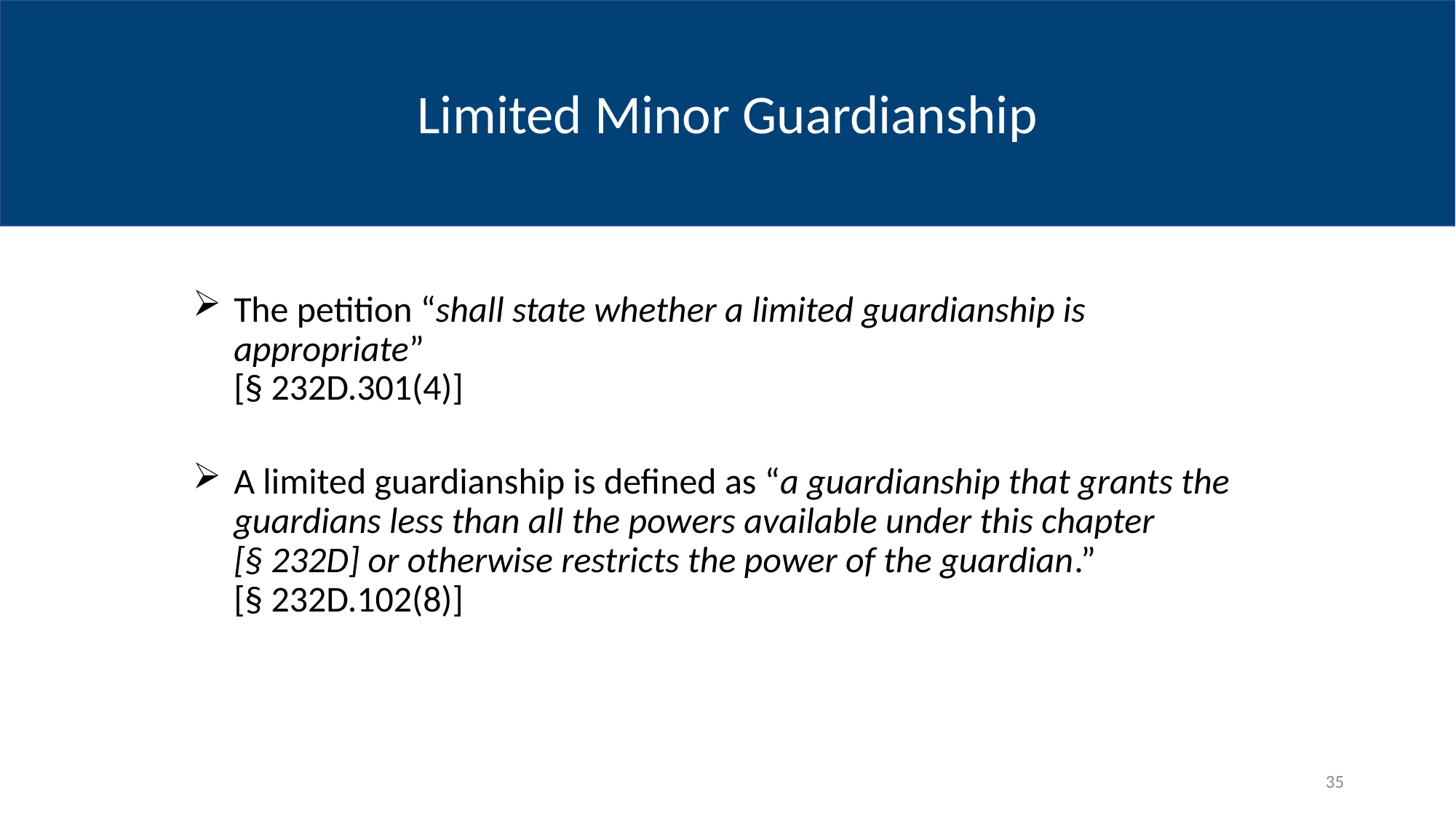

# Limited Minor Guardianship

The petition “shall state whether a limited guardianship is appropriate”
[§ 232D.301(4)]
A limited guardianship is defined as “a guardianship that grants the guardians less than all the powers available under this chapter [§ 232D] or otherwise restricts the power of the guardian.” [§ 232D.102(8)]
35